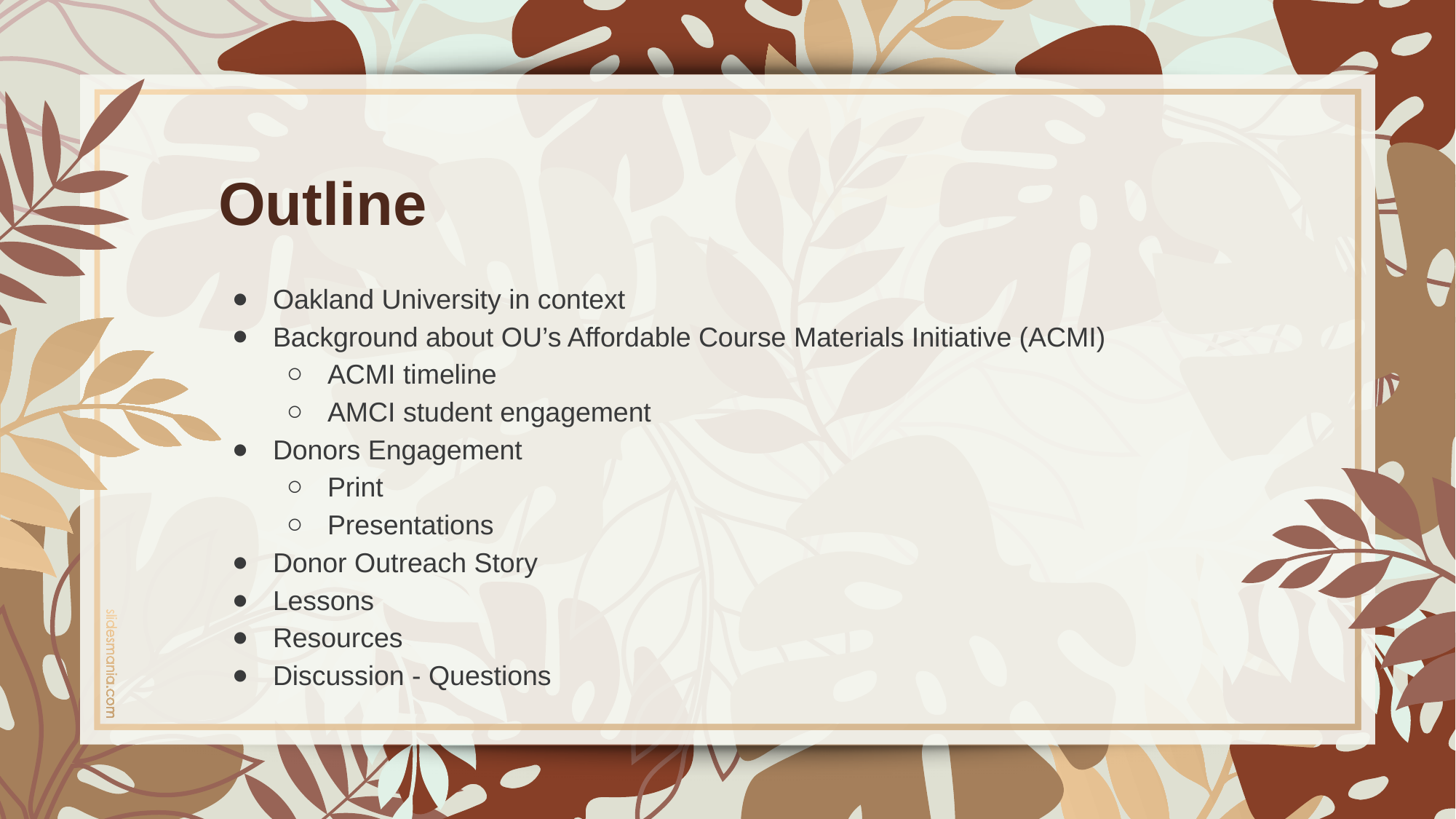

# Outline
Oakland University in context
Background about OU’s Affordable Course Materials Initiative (ACMI)
ACMI timeline
AMCI student engagement
Donors Engagement
Print
Presentations
Donor Outreach Story
Lessons
Resources
Discussion - Questions